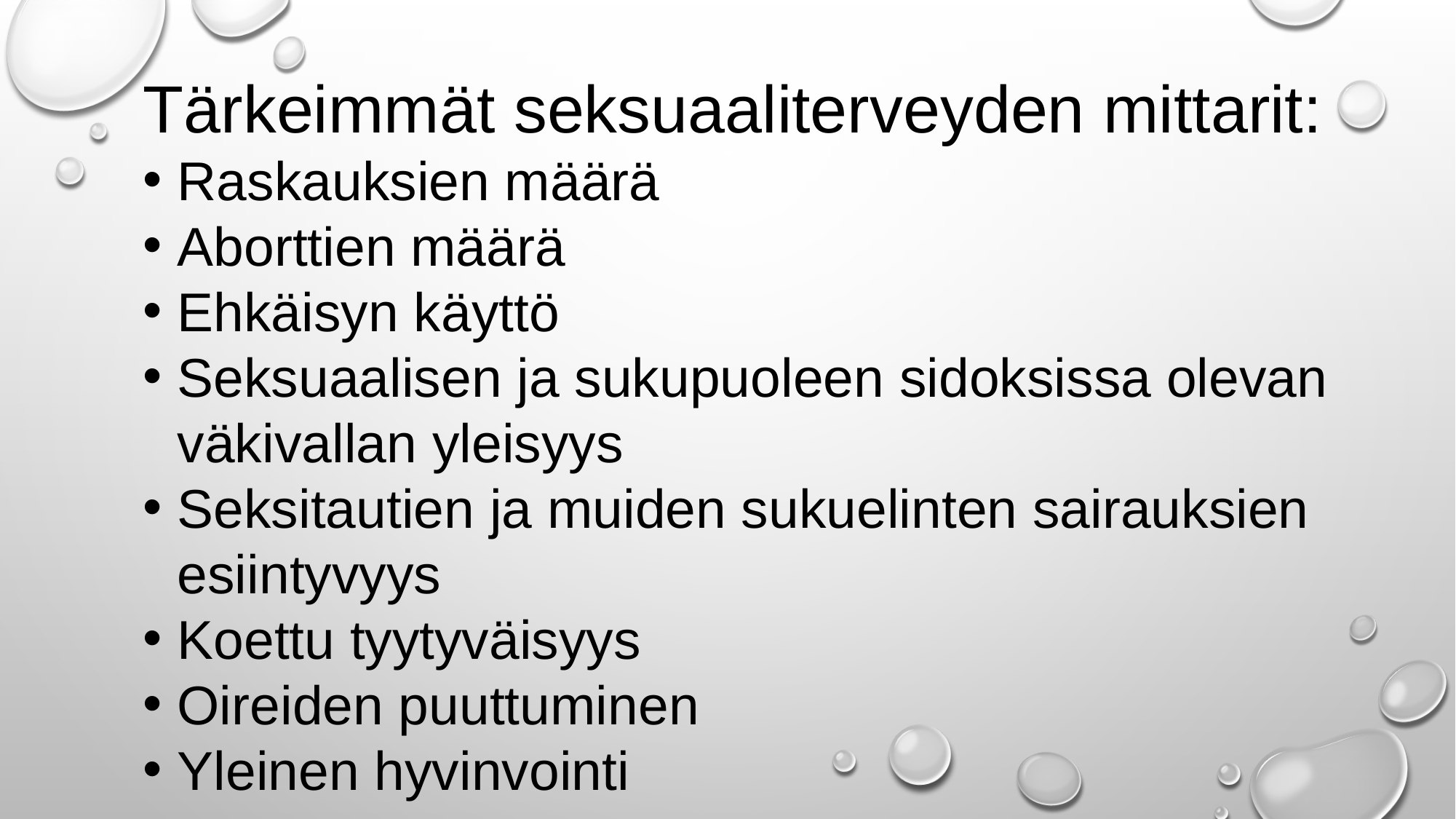

Tärkeimmät seksuaaliterveyden mittarit:
Raskauksien määrä
Aborttien määrä
Ehkäisyn käyttö
Seksuaalisen ja sukupuoleen sidoksissa olevan väkivallan yleisyys
Seksitautien ja muiden sukuelinten sairauksien esiintyvyys
Koettu tyytyväisyys
Oireiden puuttuminen
Yleinen hyvinvointi